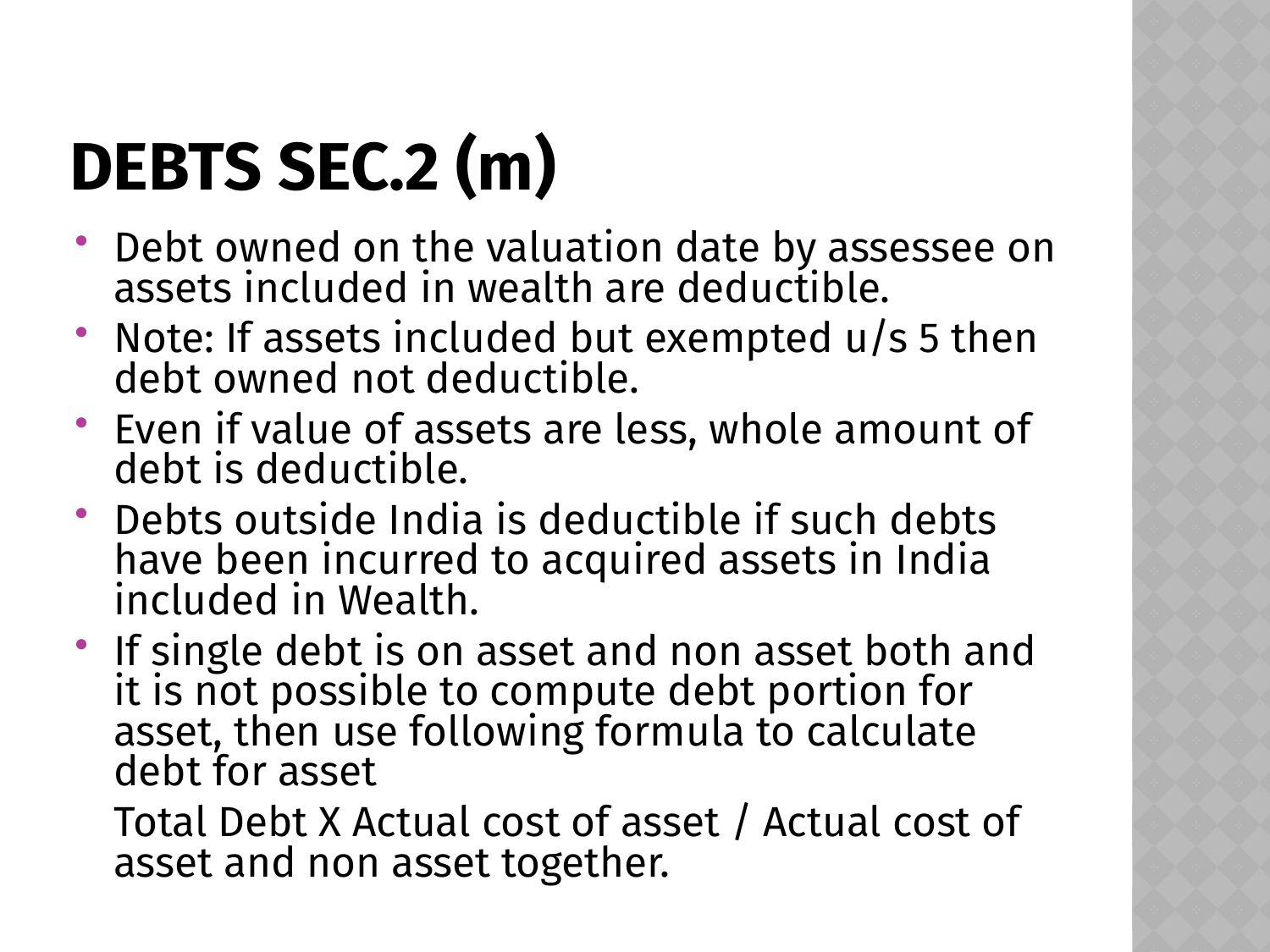

# DEBTS SEC.2 (m)
Debt owned on the valuation date by assessee on assets included in wealth are deductible.
Note: If assets included but exempted u/s 5 then debt owned not deductible.
Even if value of assets are less, whole amount of debt is deductible.
Debts outside India is deductible if such debts have been incurred to acquired assets in India included in Wealth.
If single debt is on asset and non asset both and it is not possible to compute debt portion for asset, then use following formula to calculate debt for asset
	Total Debt X Actual cost of asset / Actual cost of asset and non asset together.